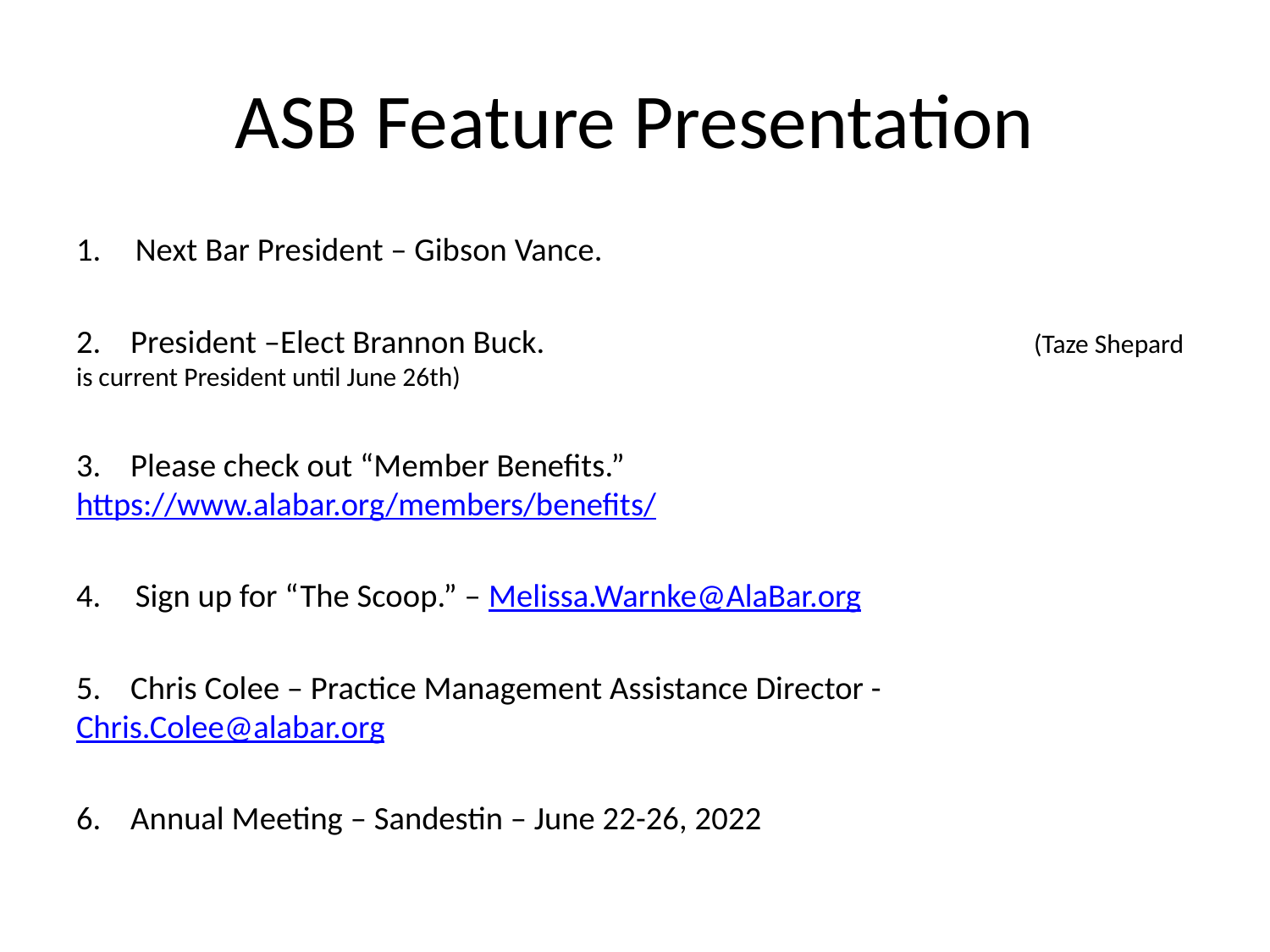

# ASB Feature Presentation
Next Bar President – Gibson Vance.

2.    President –Elect Brannon Buck.                                                          	(Taze Shepard is current President until June 26th)

3.    Please check out “Member Benefits.” 	https://www.alabar.org/members/benefits/

Sign up for “The Scoop.” – Melissa.Warnke@AlaBar.org

5.    Chris Colee – Practice Management Assistance Director - 	Chris.Colee@alabar.org

6.    Annual Meeting – Sandestin – June 22-26, 2022